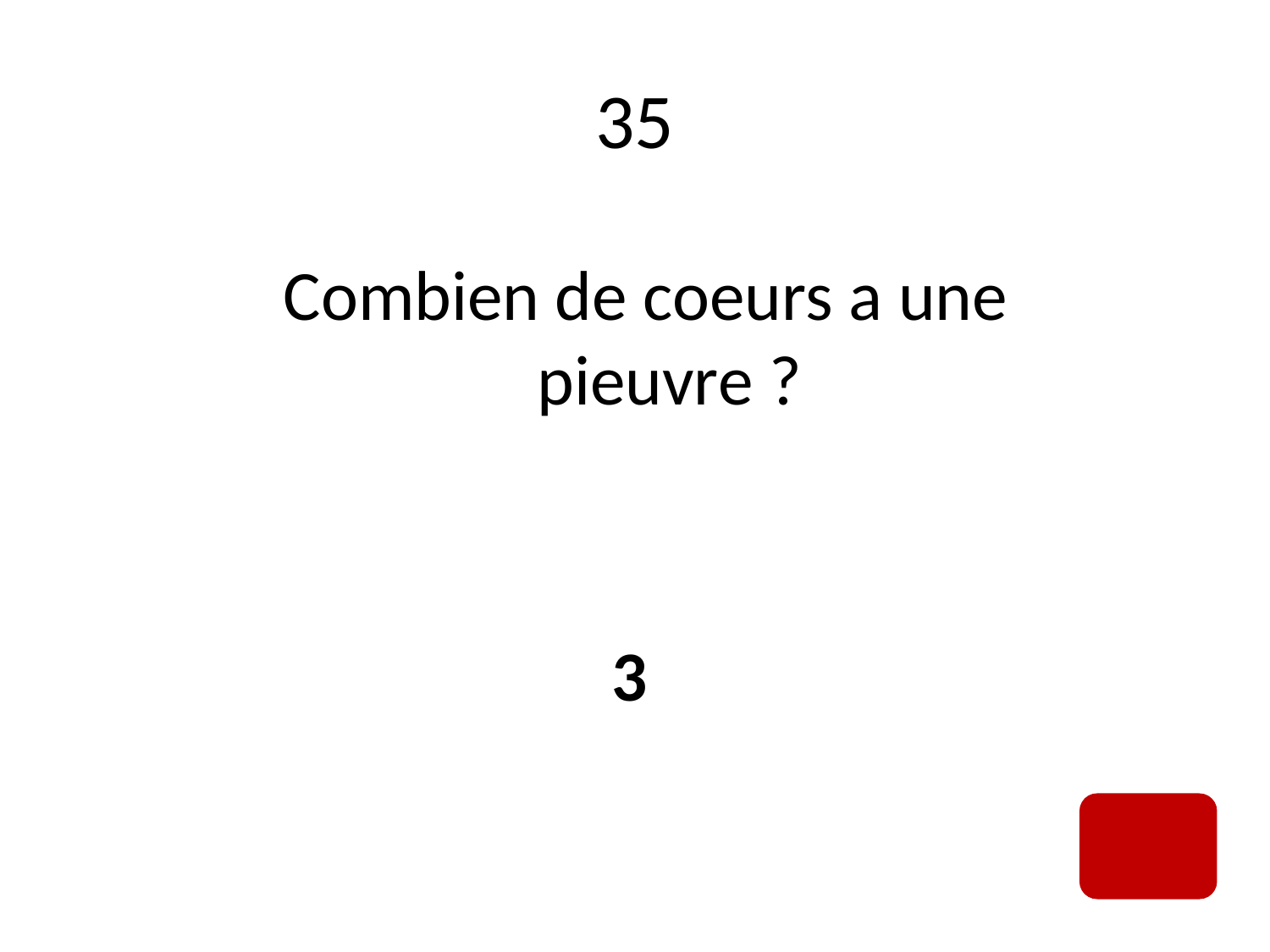

# 35
Combien de coeurs a une pieuvre ?
3